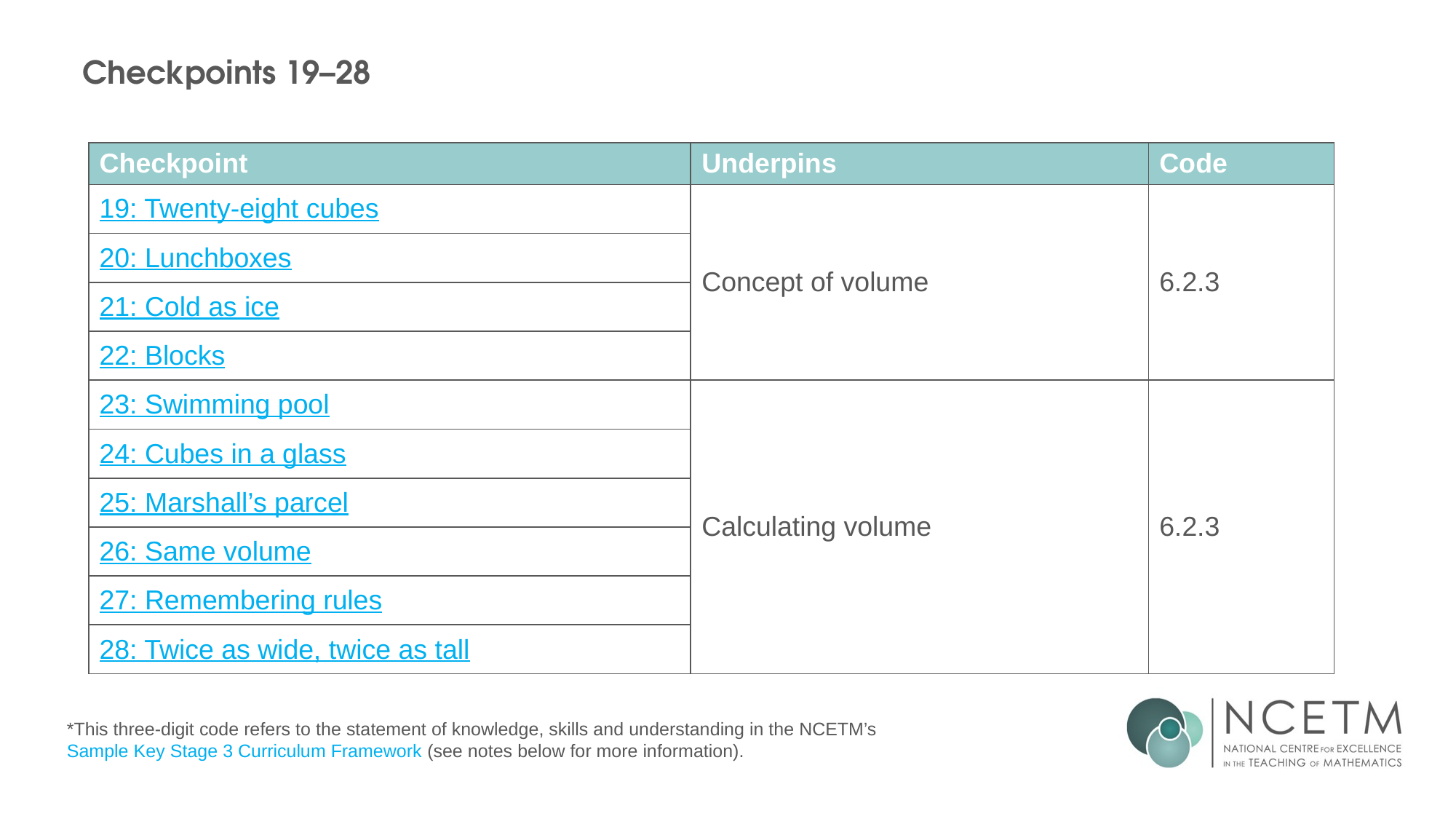

# Checkpoints 19–28
| Checkpoint | Underpins | Code |
| --- | --- | --- |
| 19: Twenty-eight cubes | Concept of volume | 6.2.3 |
| 20: Lunchboxes |  |  |
| 21: Cold as ice |  |  |
| 22: Blocks |  |  |
| 23: Swimming pool | Calculating volume | 6.2.3 |
| 24: Cubes in a glass |  |  |
| 25: Marshall’s parcel |  |  |
| 26: Same volume |  |  |
| 27: Remembering rules |  |  |
| 28: Twice as wide, twice as tall |  |  |
*This three-digit code refers to the statement of knowledge, skills and understanding in the NCETM’s Sample Key Stage 3 Curriculum Framework (see notes below for more information).